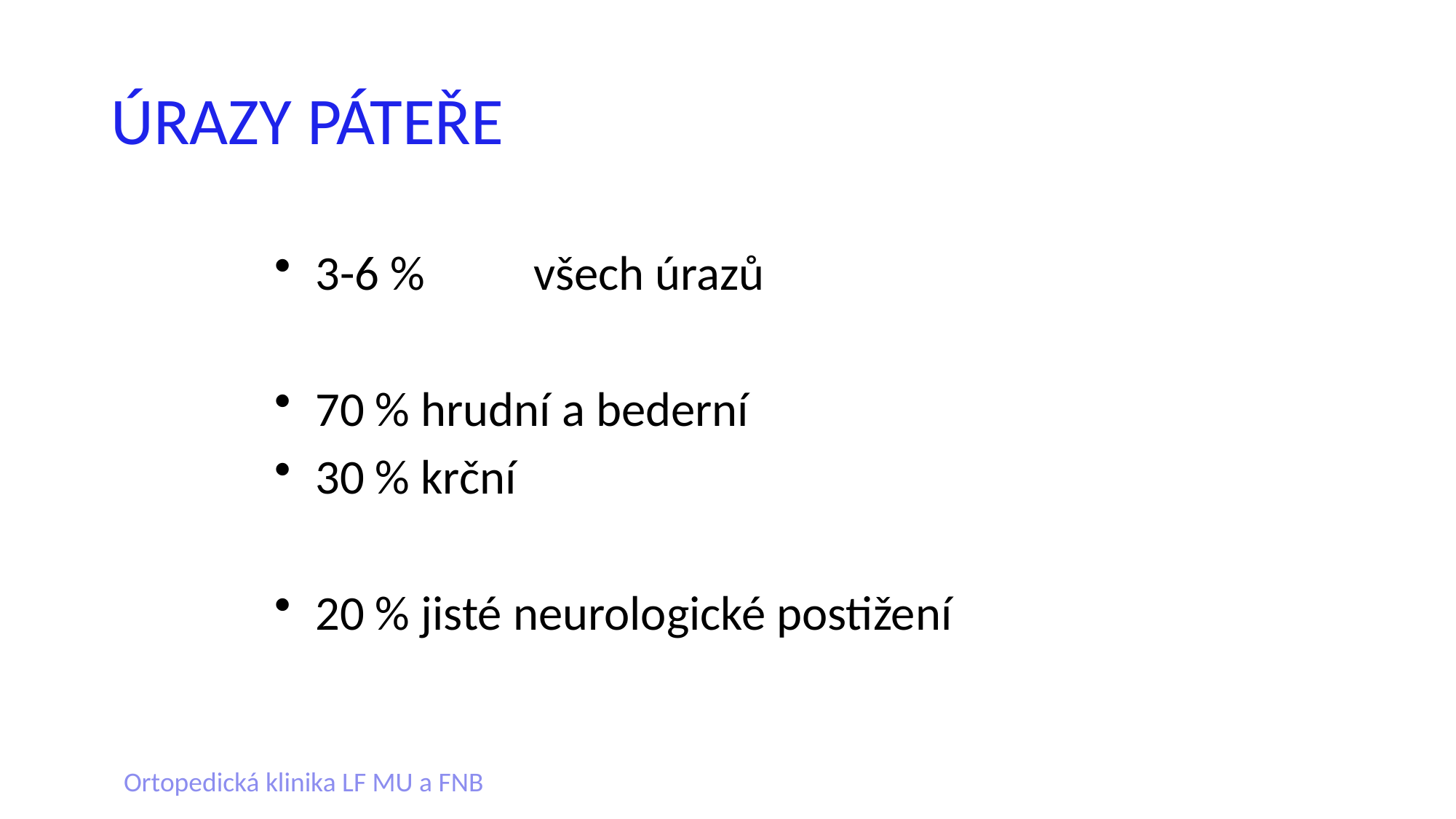

# ÚRAZY PÁTEŘE
3-6 % 	všech úrazů

70 % hrudní a bederní
30 % krční

20 % jisté neurologické postižení
Ortopedická klinika LF MU a FNB